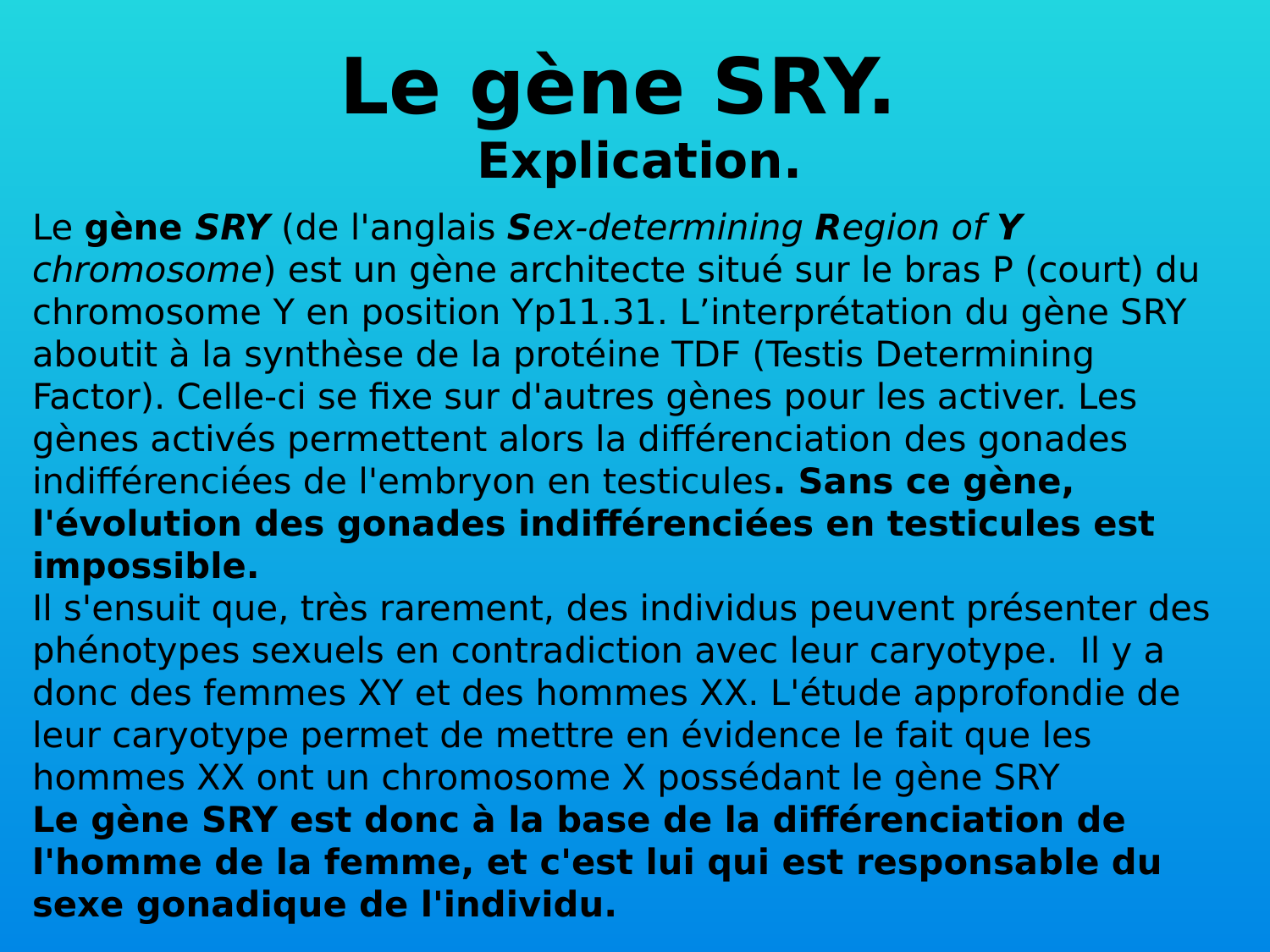

Le gène SRY.
Explication.
Le gène SRY (de l'anglais Sex-determining Region of Y chromosome) est un gène architecte situé sur le bras P (court) du chromosome Y en position Yp11.31. L’interprétation du gène SRY aboutit à la synthèse de la protéine TDF (Testis Determining Factor). Celle-ci se fixe sur d'autres gènes pour les activer. Les gènes activés permettent alors la différenciation des gonades indifférenciées de l'embryon en testicules. Sans ce gène, l'évolution des gonades indifférenciées en testicules est impossible.
Il s'ensuit que, très rarement, des individus peuvent présenter des phénotypes sexuels en contradiction avec leur caryotype.  Il y a donc des femmes XY et des hommes XX. L'étude approfondie de leur caryotype permet de mettre en évidence le fait que les hommes XX ont un chromosome X possédant le gène SRY
Le gène SRY est donc à la base de la différenciation de l'homme de la femme, et c'est lui qui est responsable du sexe gonadique de l'individu.